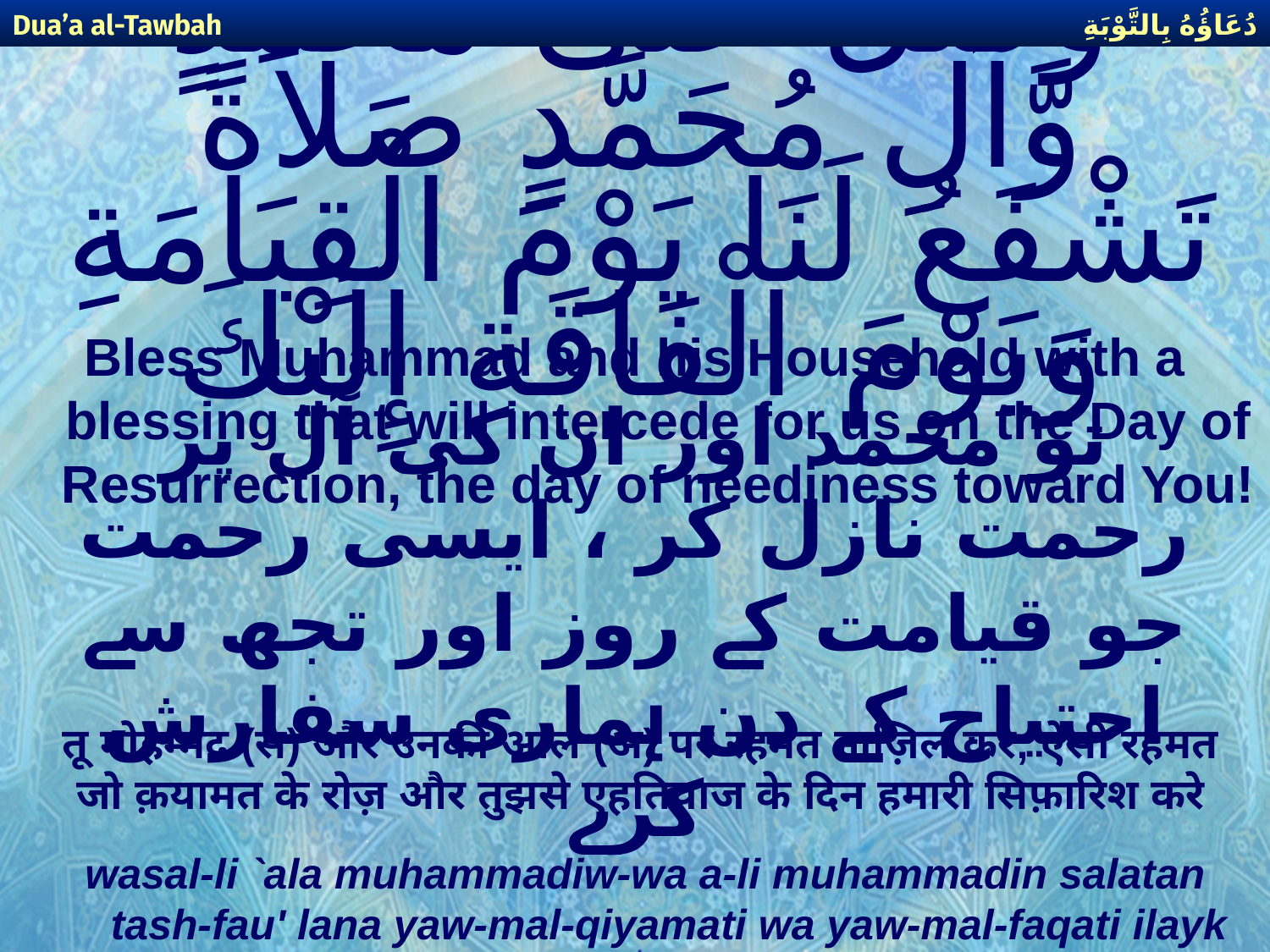

دُعَاؤُهُ بِالتَّوْبَةِ
Dua’a al-Tawbah
# وَصَلِّ عَلَى مُحَمَّدٍ وَّآلِ مُحَمَّدٍ صَلاَةً تَشْفَعُ لَنَا يَوْمَ الْقِيَامَةِ وَيَوْمَ الْفَاقَةِ إِلَيْكَ
Bless Muhammad and his Household with a blessing that will intercede for us on the Day of Resurrection, the day of neediness toward You!
تو محمد اور ان کی آل پر رحمت نازل کر ، ایسی رحمت جو قیامت کے روز اور تجھ سے احتیاج کے دن ہماری سفارش کرے
तू मोहम्मद (स) और उनकी आल (अ) पर रहमत नाज़िल कर, ऐसी रहमत जो क़यामत के रोज़ और तुझसे एहतियाज के दिन हमारी सिफ़ारिश करे
wasal-li `ala muhammadiw-wa a-li muhammadin salatan tash-fau' lana yaw-mal-qiyamati wa yaw-mal-faqati ilayk